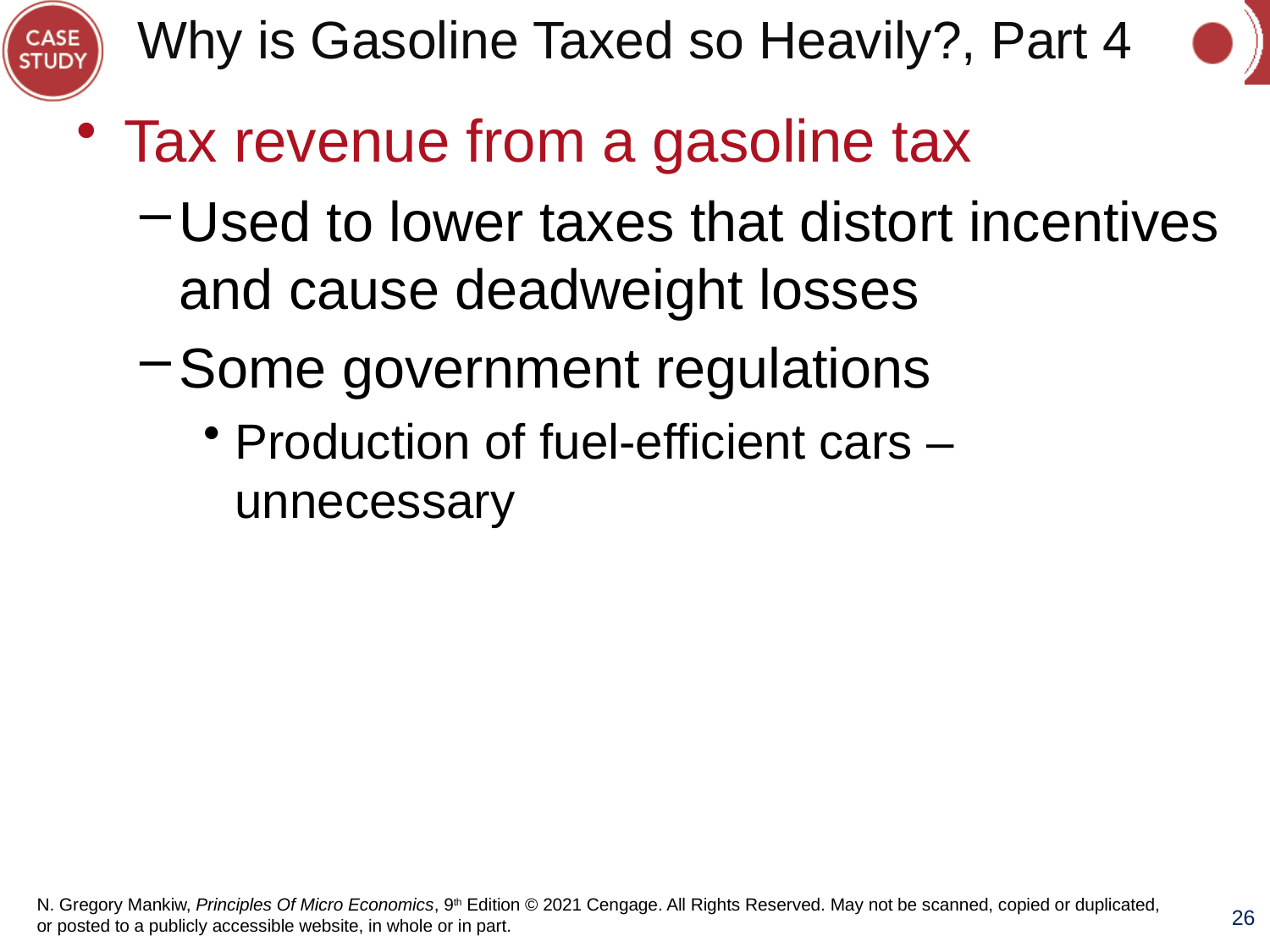

# Why is Gasoline Taxed so Heavily?, Part 4
Tax revenue from a gasoline tax
Used to lower taxes that distort incentives and cause deadweight losses
Some government regulations
Production of fuel-efficient cars – unnecessary
26